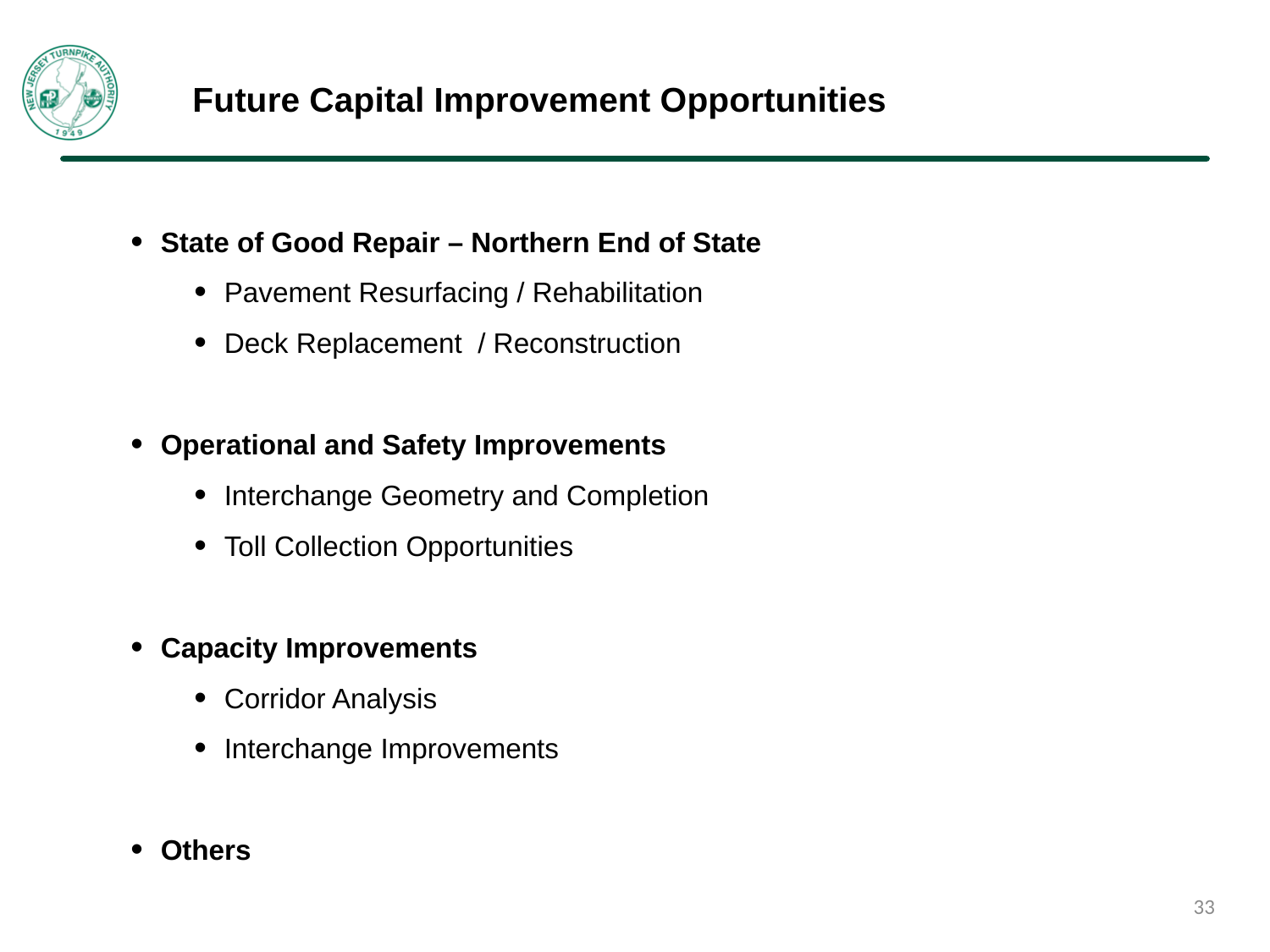

Future Capital Improvement Opportunities
State of Good Repair – Northern End of State
Pavement Resurfacing / Rehabilitation
Deck Replacement  / Reconstruction

Operational and Safety Improvements
Interchange Geometry and Completion
Toll Collection Opportunities

Capacity Improvements
Corridor Analysis
Interchange Improvements

Others
33